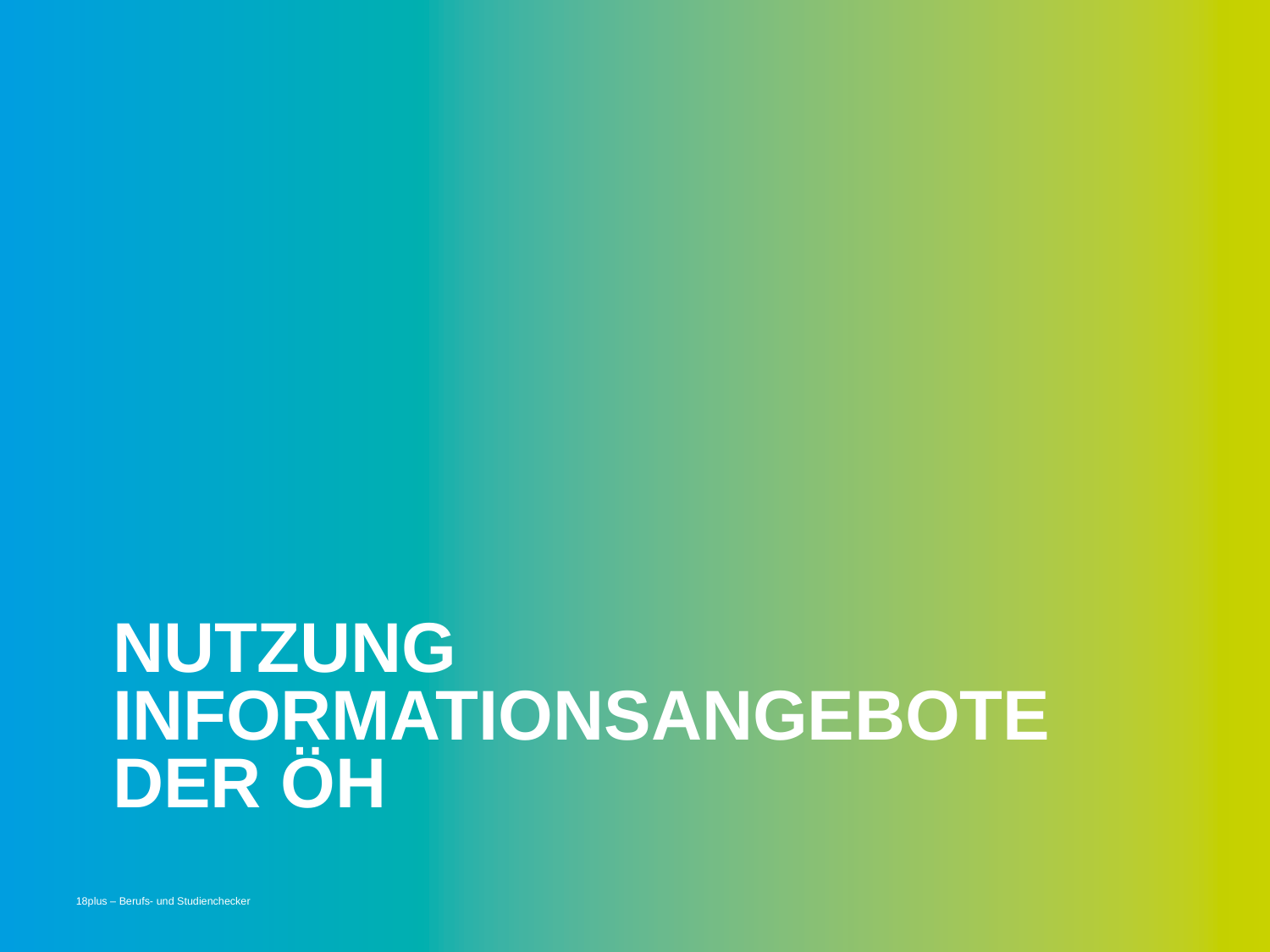

# Nutzung Informationsangebote der ÖH
18plus – Berufs- und Studienchecker